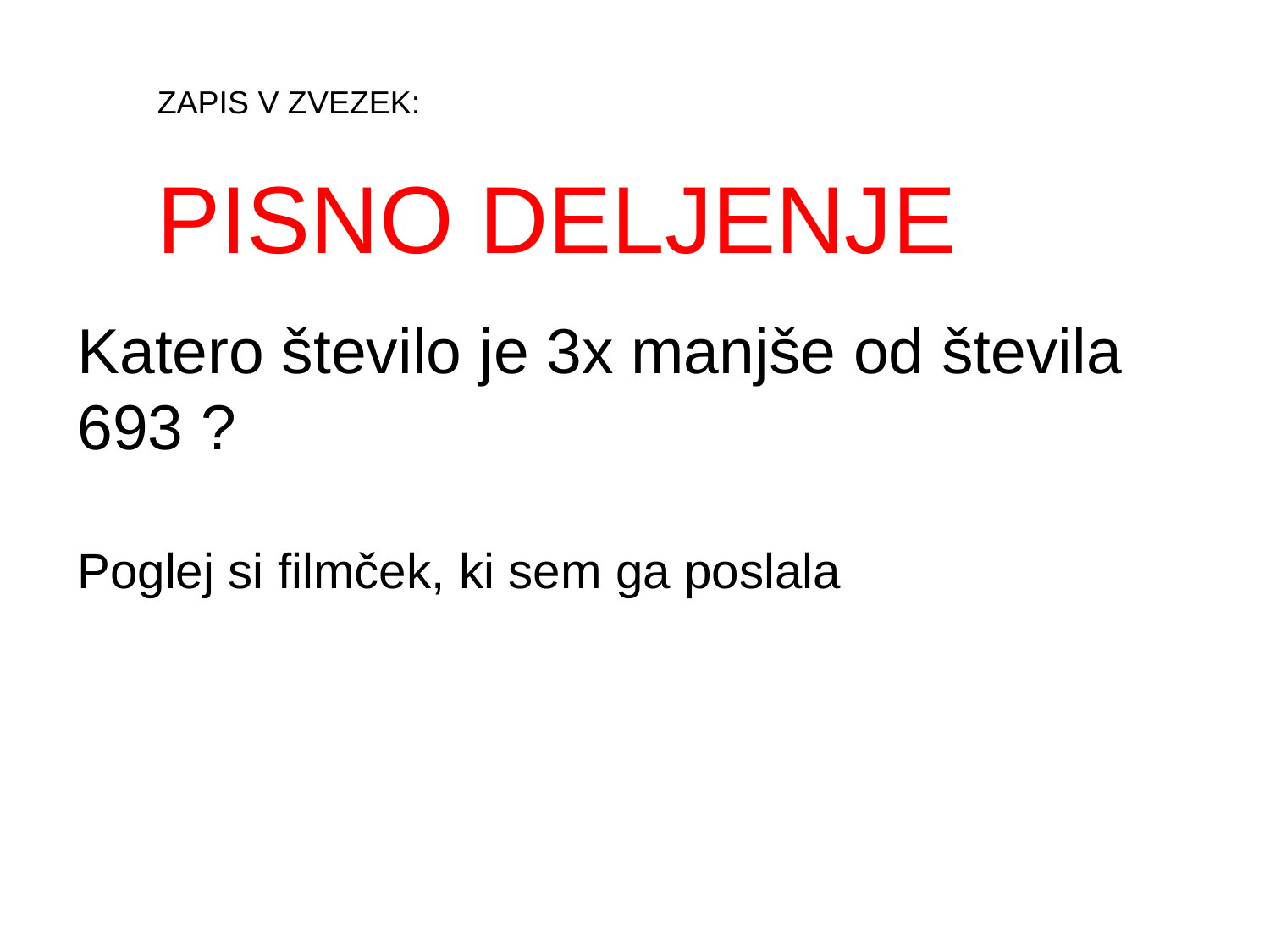

ZAPIS V ZVEZEK:

PISNO DELJENJE
Katero število je 3x manjše od števila 693 ?

Poglej si filmček, ki sem ga poslala